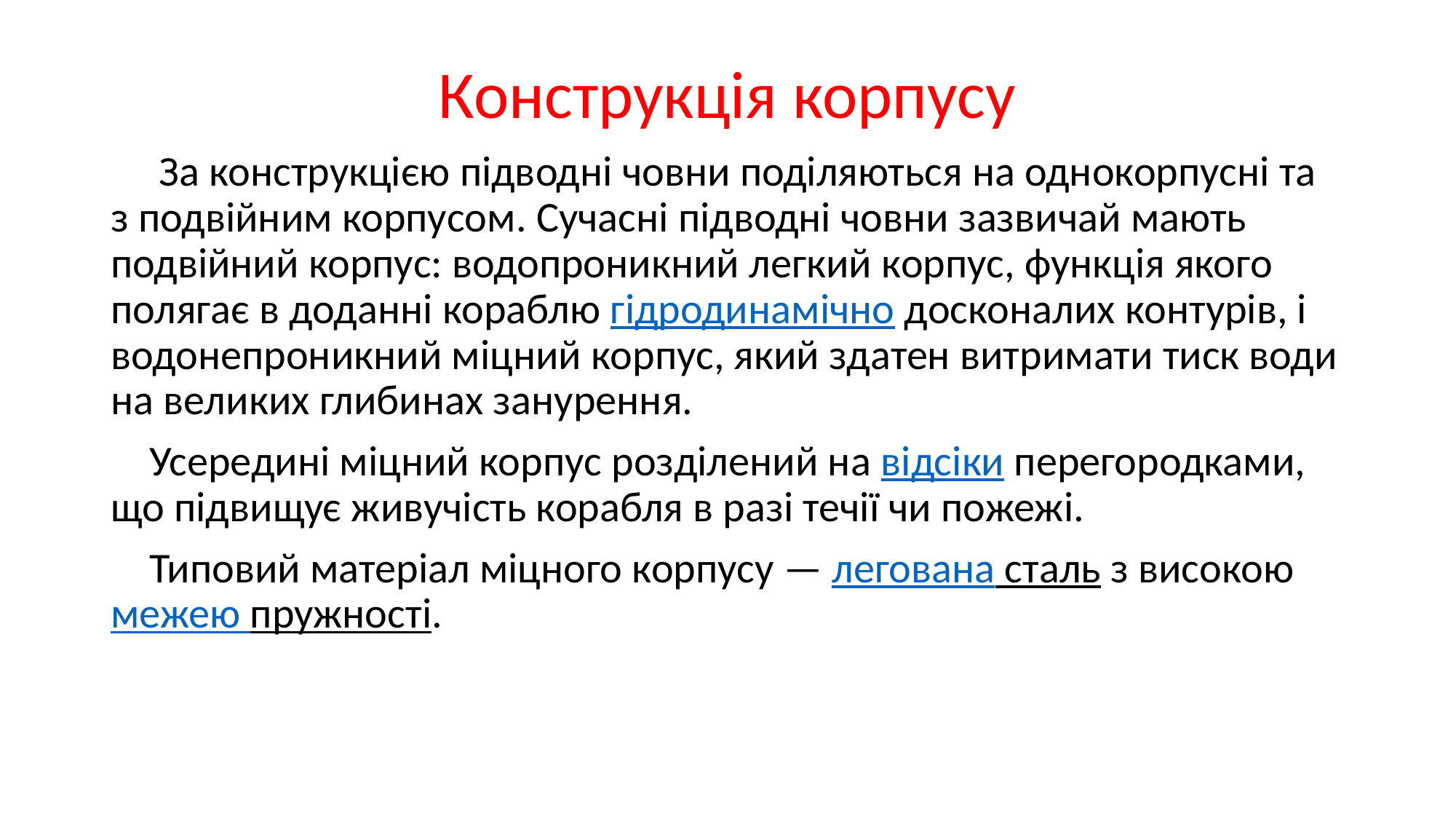

# Конструкція корпусу
     За конструкцією підводні човни поділяються на однокорпусні та з подвійним корпусом. Сучасні підводні човни зазвичай мають подвійний корпус: водопроникний легкий корпус, функція якого полягає в доданні кораблю гідродинамічно досконалих контурів, і водонепроникний міцний корпус, який здатен витримати тиск води на великих глибинах занурення.
    Усередині міцний корпус розділений на відсіки перегородками, що підвищує живучість корабля в разі течії чи пожежі.
    Типовий матеріал міцного корпусу — легована сталь з високою межею пружності.